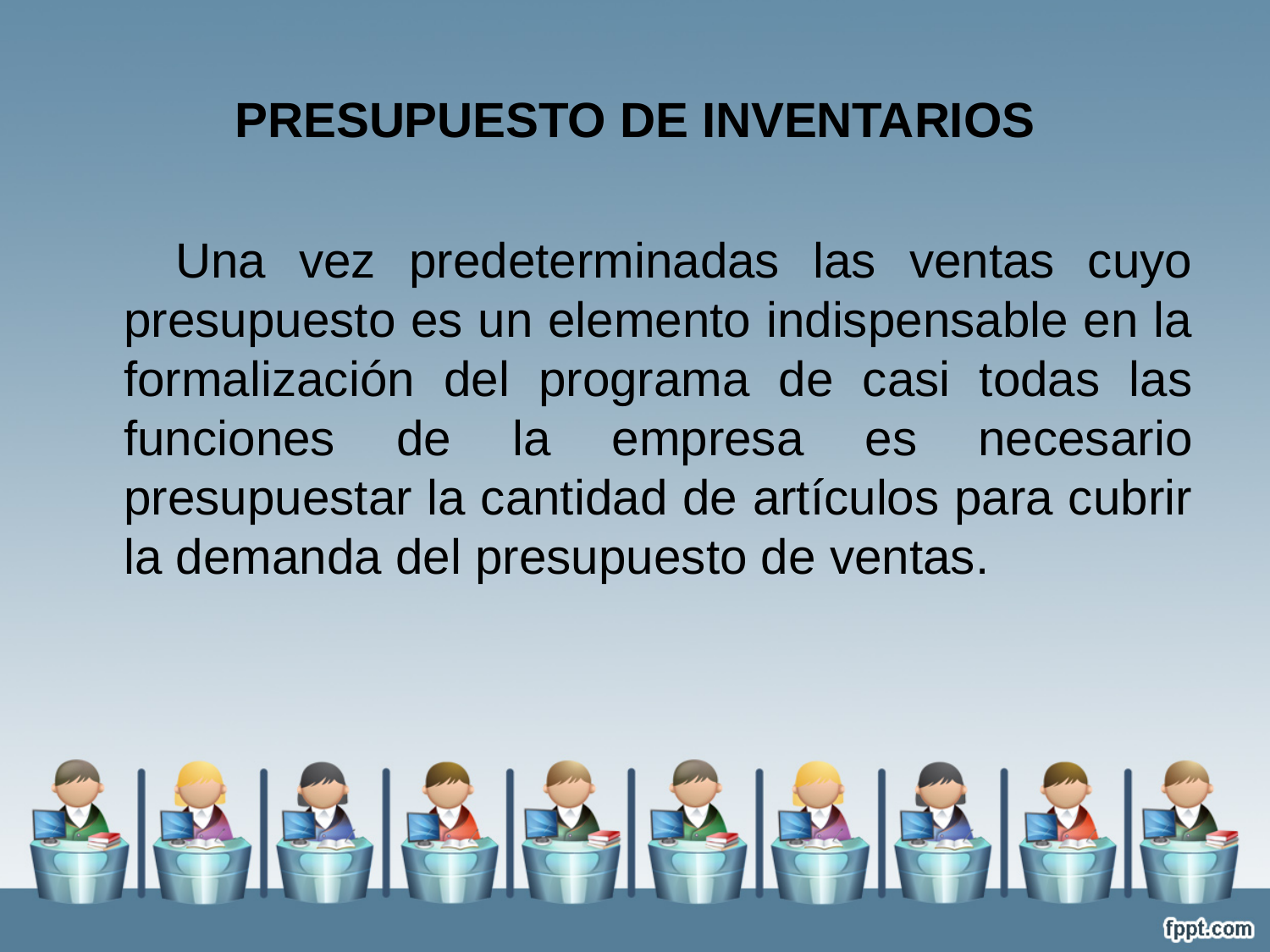

# PRESUPUESTO DE INVENTARIOS
   Una vez predeterminadas las ventas cuyo presupuesto es un elemento indispensable en la formalización del programa de casi todas las funciones de la empresa es necesario presupuestar la cantidad de artículos para cubrir la demanda del presupuesto de ventas.